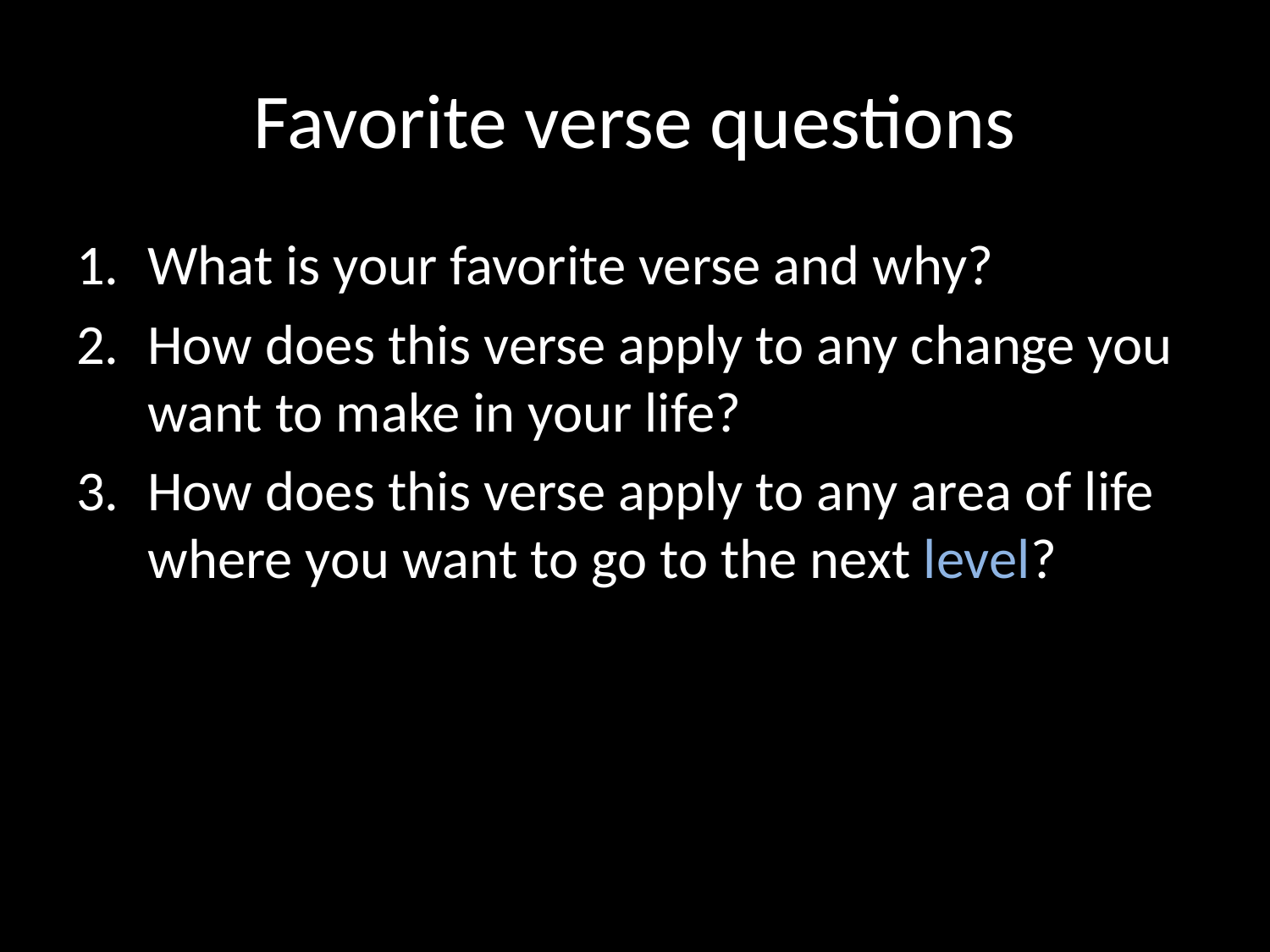

# Favorite verse questions
What is your favorite verse and why?
How does this verse apply to any change you want to make in your life?
How does this verse apply to any area of life where you want to go to the next level?